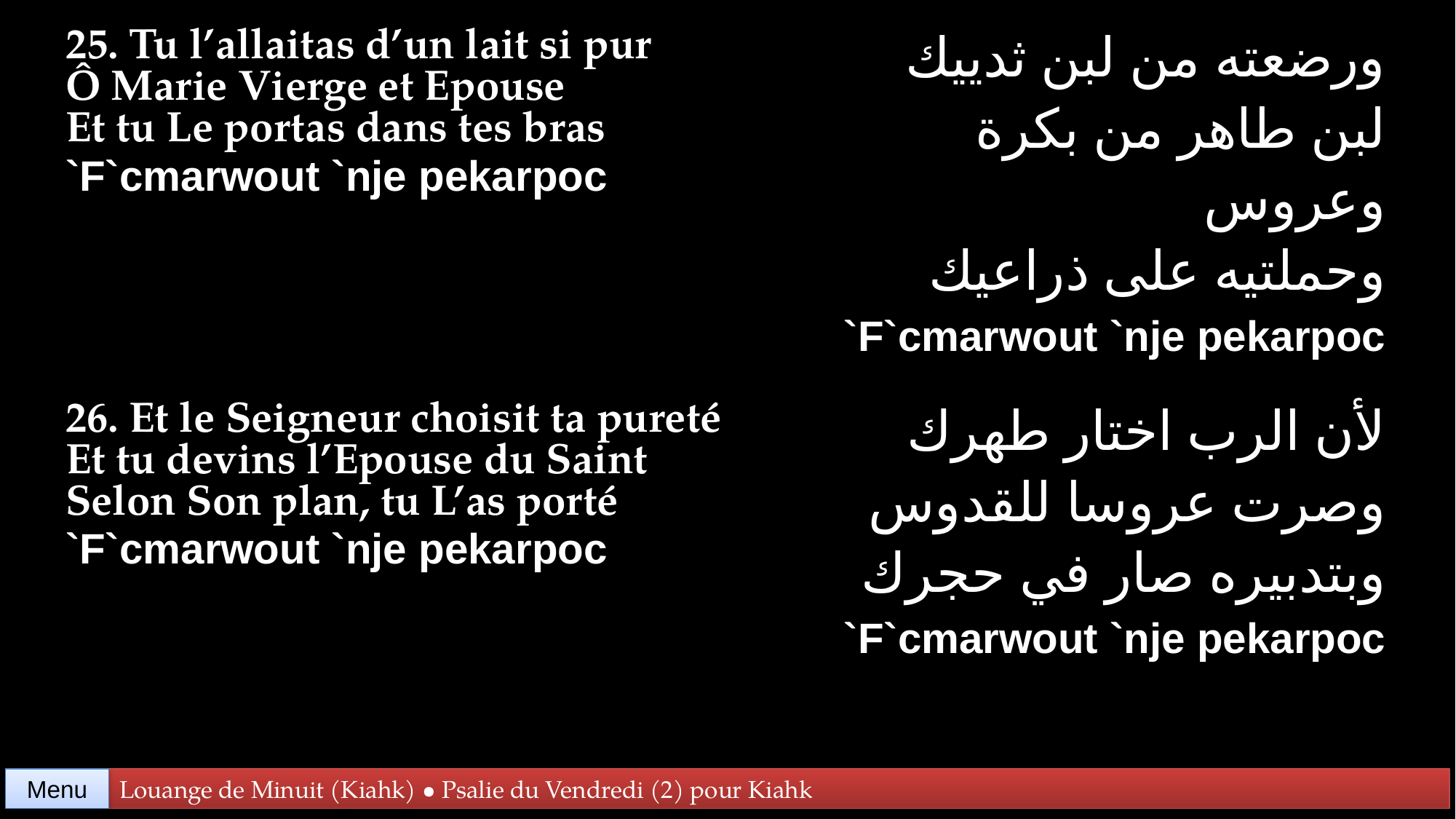

| 25. Tu l’allaitas d’un lait si pur Ô Marie Vierge et Epouse Et tu Le portas dans tes bras `F`cmarwout `nje pekarpoc | ورضعته من لبن ثدييك لبن طاهر من بكرة وعروس وحملتيه على ذراعيك `F`cmarwout `nje pekarpoc |
| --- | --- |
| 26. Et le Seigneur choisit ta pureté Et tu devins l’Epouse du Saint Selon Son plan, tu L’as porté `F`cmarwout `nje pekarpoc | لأن الرب اختار طهرك وصرت عروسا للقدوس وبتدبيره صار في حجرك `F`cmarwout `nje pekarpoc |
Menu
Louange de Minuit (Kiahk) • Psalie du Vendredi (2) pour Kiahk